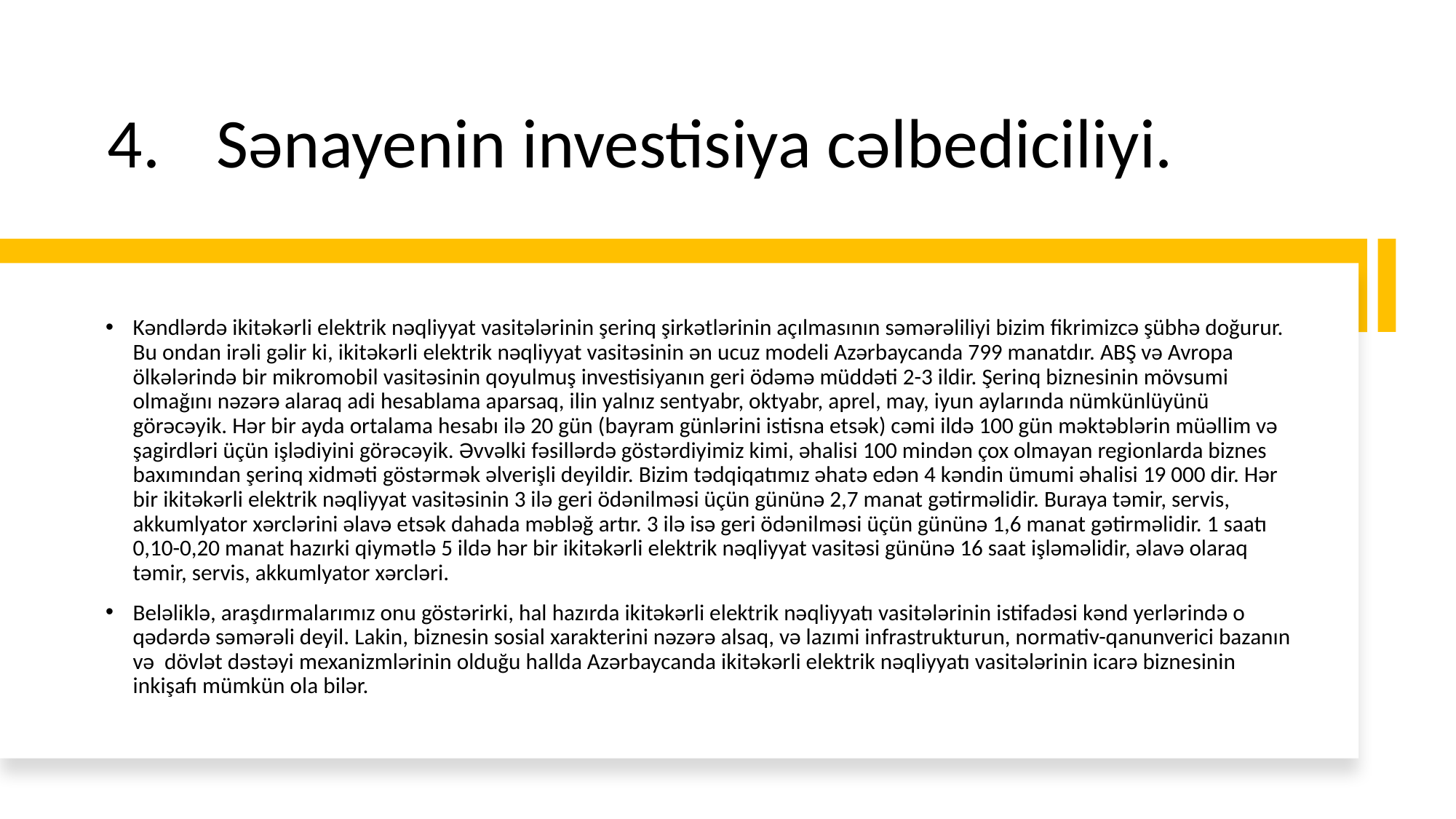

# 4.	Sənayenin investisiya cəlbediciliyi.

Kəndlərdə ikitəkərli elektrik nəqliyyat vasitələrinin şerinq şirkətlərinin açılmasının səmərəliliyi bizim fikrimizcə şübhə doğurur. Bu ondan irəli gəlir ki, ikitəkərli elektrik nəqliyyat vasitəsinin ən ucuz modeli Azərbaycanda 799 manatdır. ABŞ və Avropa ölkələrində bir mikromobil vasitəsinin qoyulmuş investisiyanın geri ödəmə müddəti 2-3 ildir. Şerinq biznesinin mövsumi olmağını nəzərə alaraq adi hesablama aparsaq, ilin yalnız sentyabr, oktyabr, aprel, may, iyun aylarında nümkünlüyünü görəcəyik. Hər bir ayda ortalama hesabı ilə 20 gün (bayram günlərini istisna etsək) cəmi ildə 100 gün məktəblərin müəllim və şagirdləri üçün işlədiyini görəcəyik. Əvvəlki fəsillərdə göstərdiyimiz kimi, əhalisi 100 mindən çox olmayan regionlarda biznes baxımından şerinq xidməti göstərmək əlverişli deyildir. Bizim tədqiqatımız əhatə edən 4 kəndin ümumi əhalisi 19 000 dir. Hər bir ikitəkərli elektrik nəqliyyat vasitəsinin 3 ilə geri ödənilməsi üçün gününə 2,7 manat gətirməlidir. Buraya təmir, servis, akkumlyator xərclərini əlavə etsək dahada məbləğ artır. 3 ilə isə geri ödənilməsi üçün gününə 1,6 manat gətirməlidir. 1 saatı 0,10-0,20 manat hazırki qiymətlə 5 ildə hər bir ikitəkərli elektrik nəqliyyat vasitəsi gününə 16 saat işləməlidir, əlavə olaraq təmir, servis, akkumlyator xərcləri.
Beləliklə, araşdırmalarımız onu göstərirki, hal hazırda ikitəkərli elektrik nəqliyyatı vasitələrinin istifadəsi kənd yerlərində o qədərdə səmərəli deyil. Lakin, biznesin sosial xarakterini nəzərə alsaq, və lazımi infrastrukturun, normativ-qanunverici bazanın və  dövlət dəstəyi mexanizmlərinin olduğu hallda Azərbaycanda ikitəkərli elektrik nəqliyyatı vasitələrinin icarə biznesinin inkişafı mümkün ola bilər.